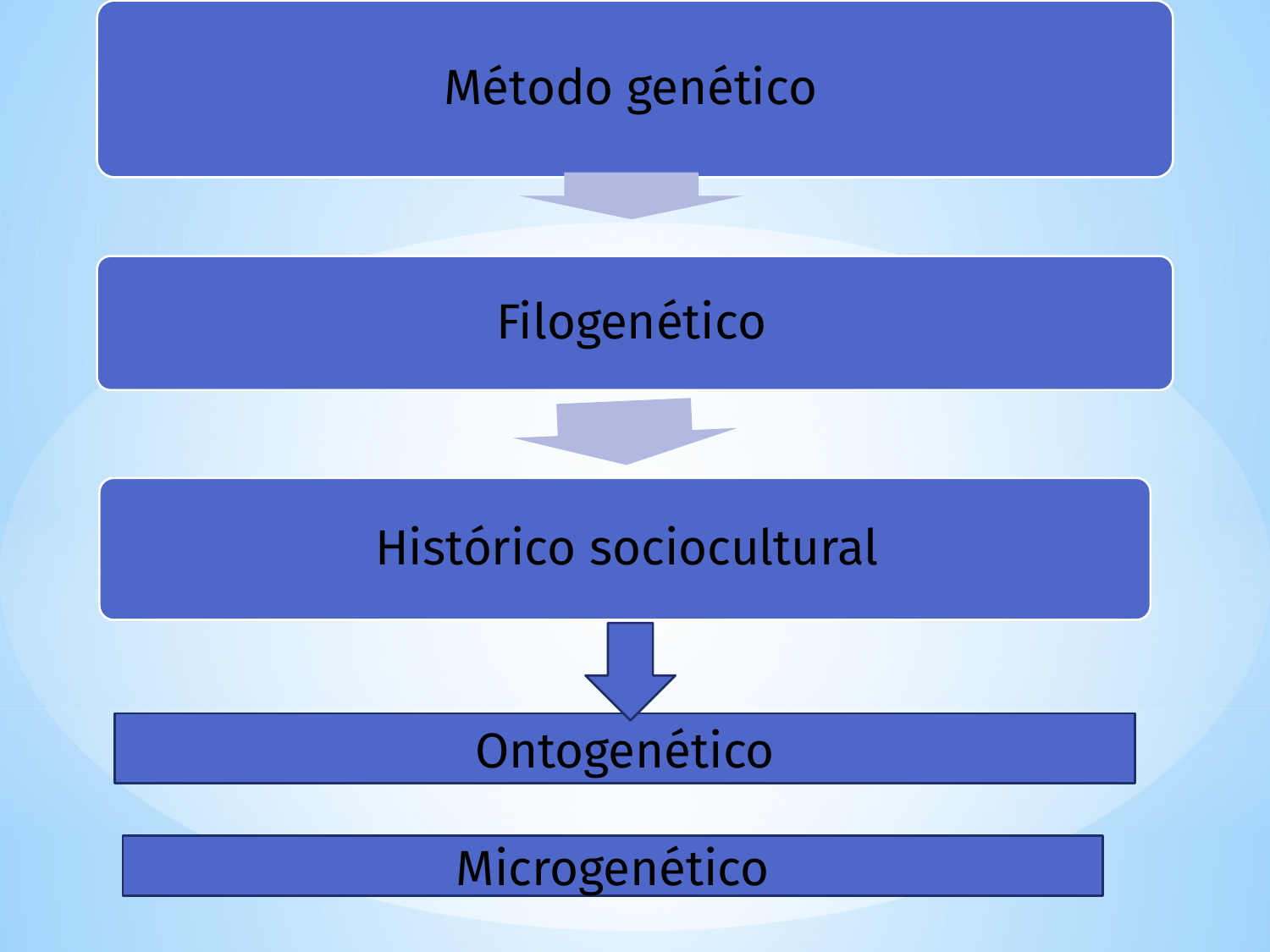

Método genético

Filogenético

Histórico sociocultural

Ontogenético
Microgenético